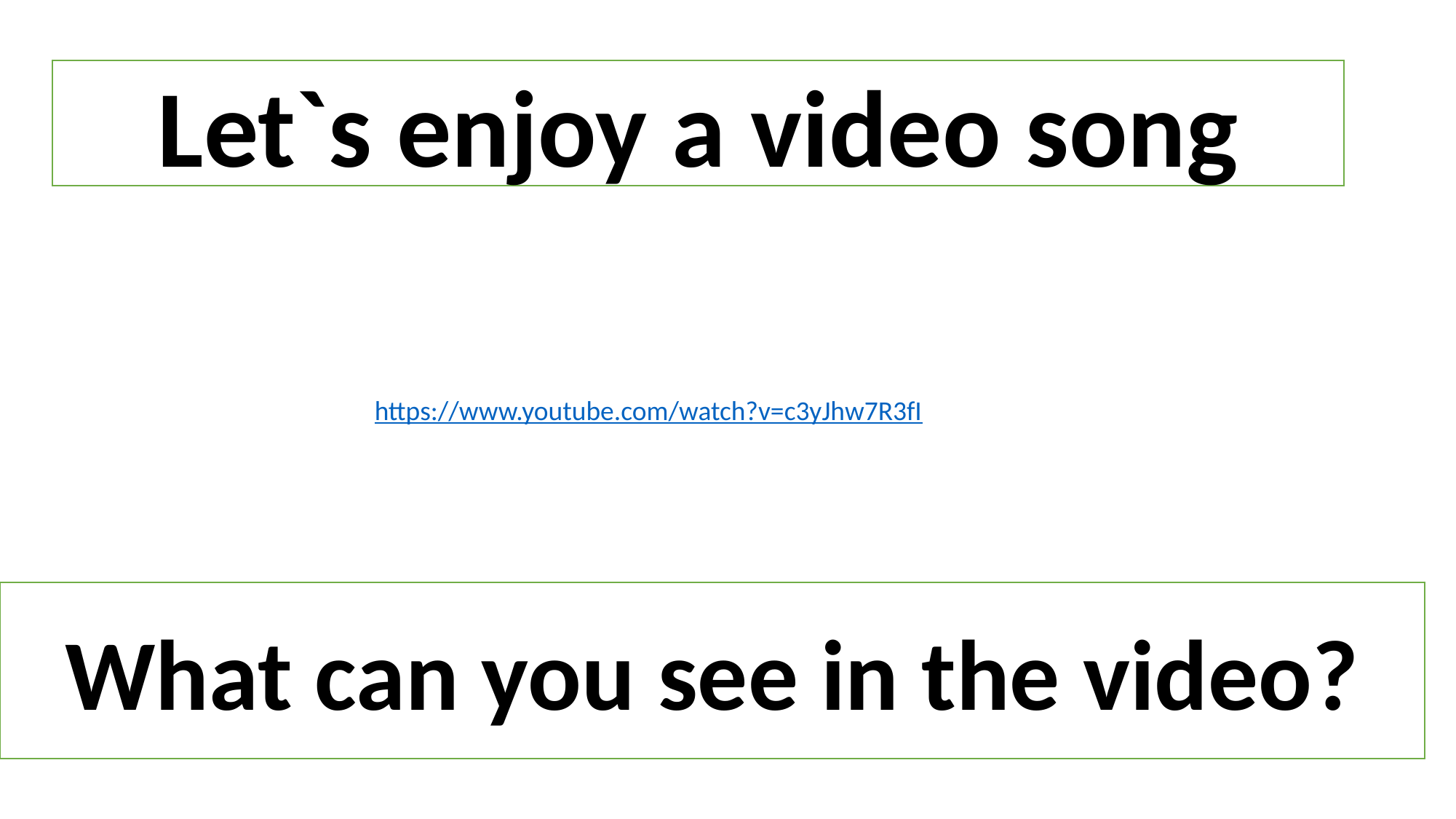

Let`s enjoy a video song
https://www.youtube.com/watch?v=c3yJhw7R3fI
What can you see in the video?